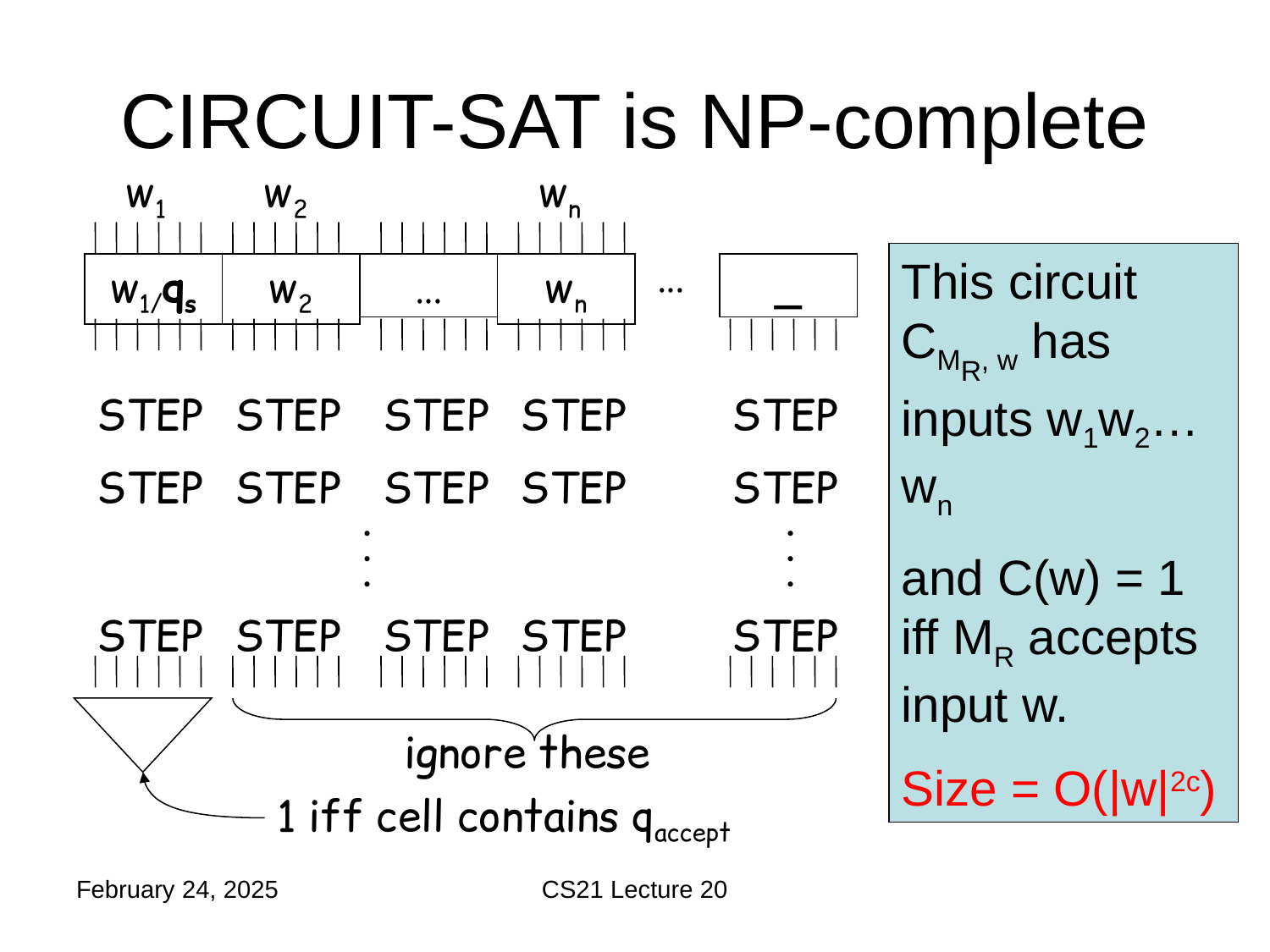

# CIRCUIT-SAT is NP-complete
w1
w2
wn

…
This circuit CMR, w has inputs w1w2…wn
and C(w) = 1 iff MR accepts input w.
Size = O(|w|2c)
w1/qs
w2
…
wn
_

STEP
STEP
STEP
STEP
STEP

STEP
STEP
STEP
STEP
STEP
...
...
STEP
STEP
STEP
STEP
STEP

ignore these
1 iff cell contains qaccept
February 24, 2025
CS21 Lecture 20